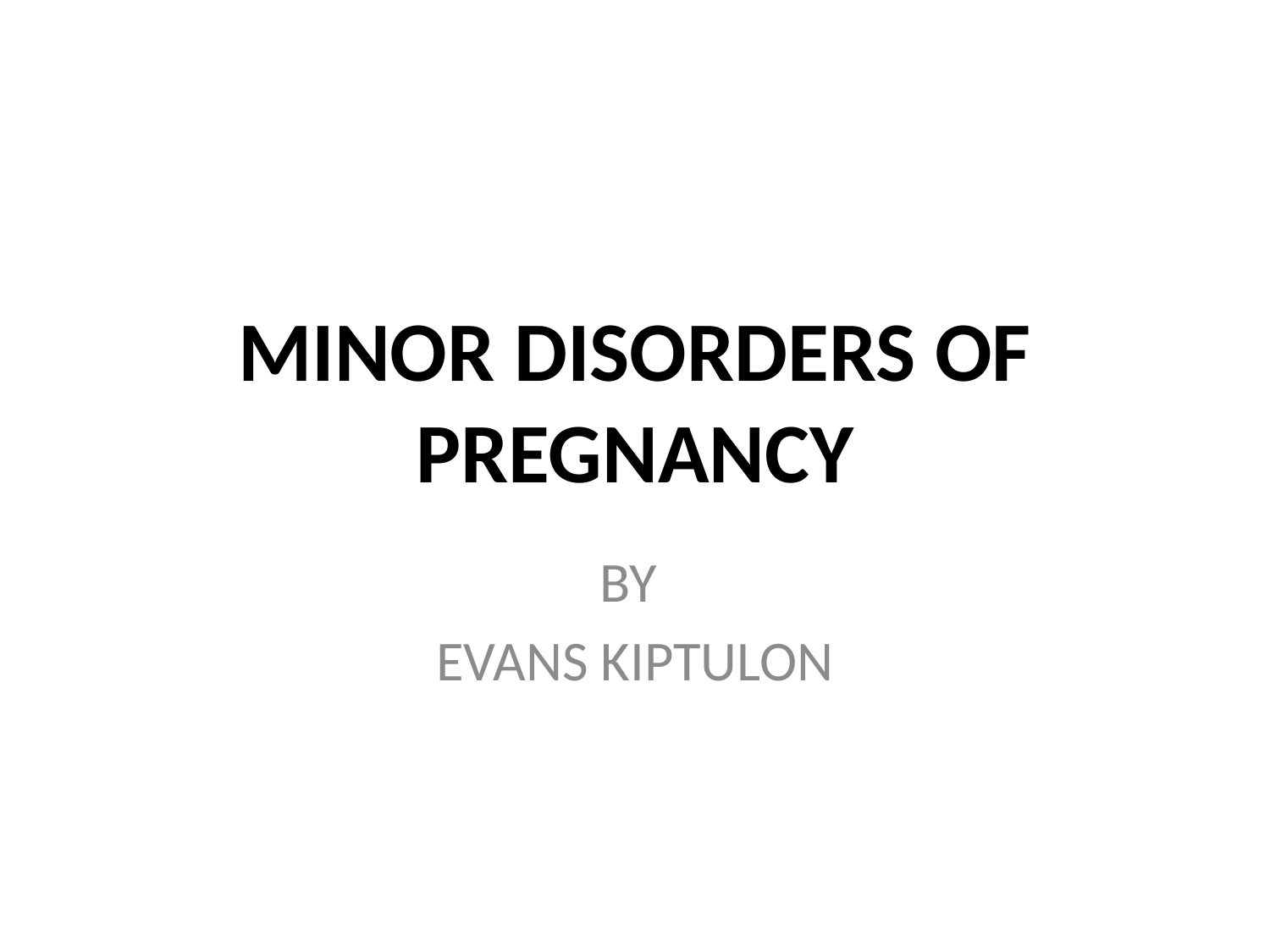

# MINOR DISORDERS OF PREGNANCY
BY
EVANS KIPTULON